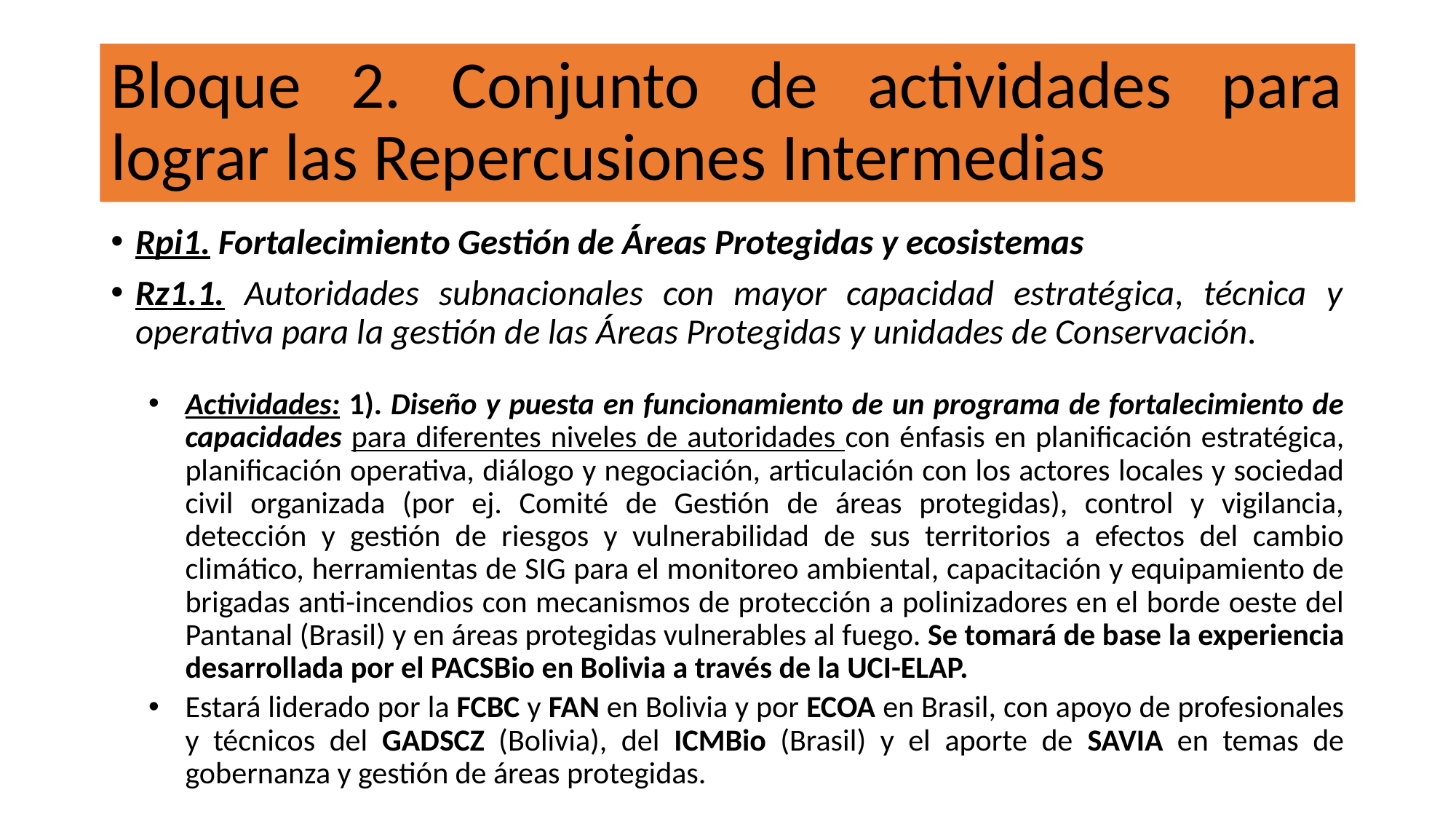

# Bloque 2. Conjunto de actividades para lograr las Repercusiones Intermedias
Rpi1. Fortalecimiento Gestión de Áreas Protegidas y ecosistemas
Rz1.1. Autoridades subnacionales con mayor capacidad estratégica, técnica y operativa para la gestión de las Áreas Protegidas y unidades de Conservación.

Actividades: 1). Diseño y puesta en funcionamiento de un programa de fortalecimiento de capacidades para diferentes niveles de autoridades con énfasis en planificación estratégica, planificación operativa, diálogo y negociación, articulación con los actores locales y sociedad civil organizada (por ej. Comité de Gestión de áreas protegidas), control y vigilancia, detección y gestión de riesgos y vulnerabilidad de sus territorios a efectos del cambio climático, herramientas de SIG para el monitoreo ambiental, capacitación y equipamiento de brigadas anti-incendios con mecanismos de protección a polinizadores en el borde oeste del Pantanal (Brasil) y en áreas protegidas vulnerables al fuego. Se tomará de base la experiencia desarrollada por el PACSBio en Bolivia a través de la UCI-ELAP.
Estará liderado por la FCBC y FAN en Bolivia y por ECOA en Brasil, con apoyo de profesionales y técnicos del GADSCZ (Bolivia), del ICMBio (Brasil) y el aporte de SAVIA en temas de gobernanza y gestión de áreas protegidas.